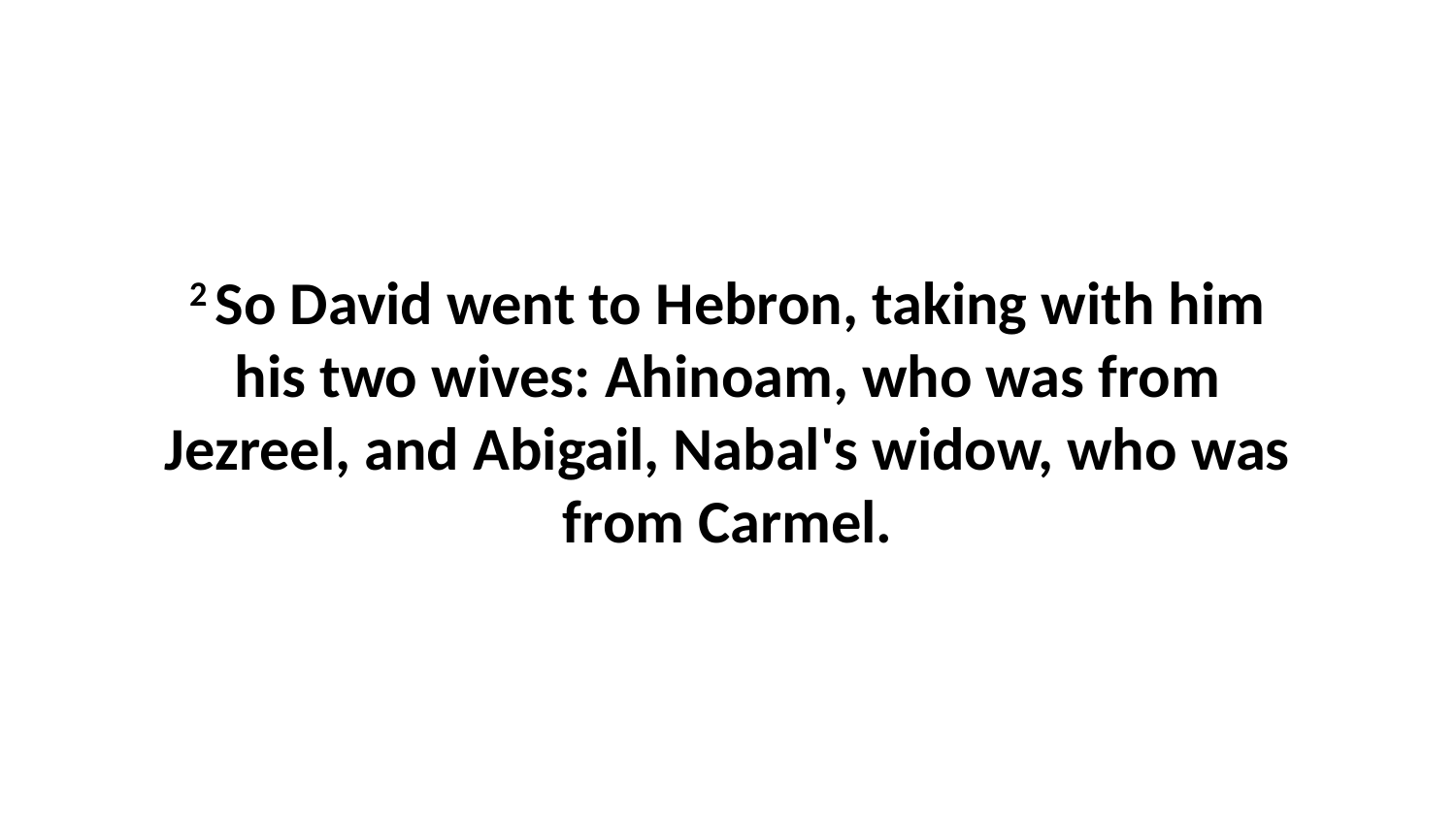

2 So David went to Hebron, taking with him his two wives: Ahinoam, who was from Jezreel, and Abigail, Nabal's widow, who was from Carmel.